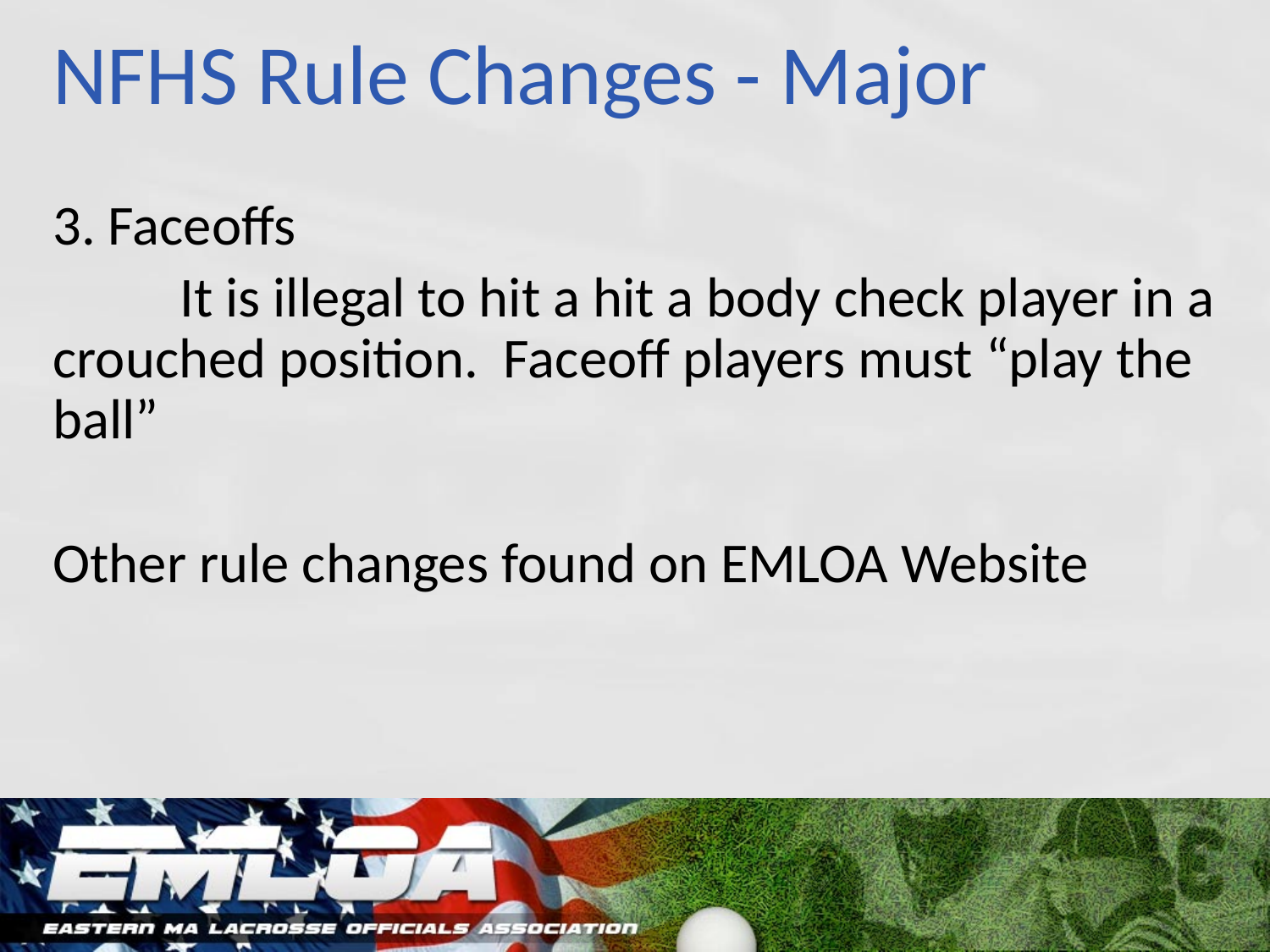

# NFHS Rule Changes - Major
3. Faceoffs
	It is illegal to hit a hit a body check player in a crouched position.  Faceoff players must “play the ball”

Other rule changes found on EMLOA Website